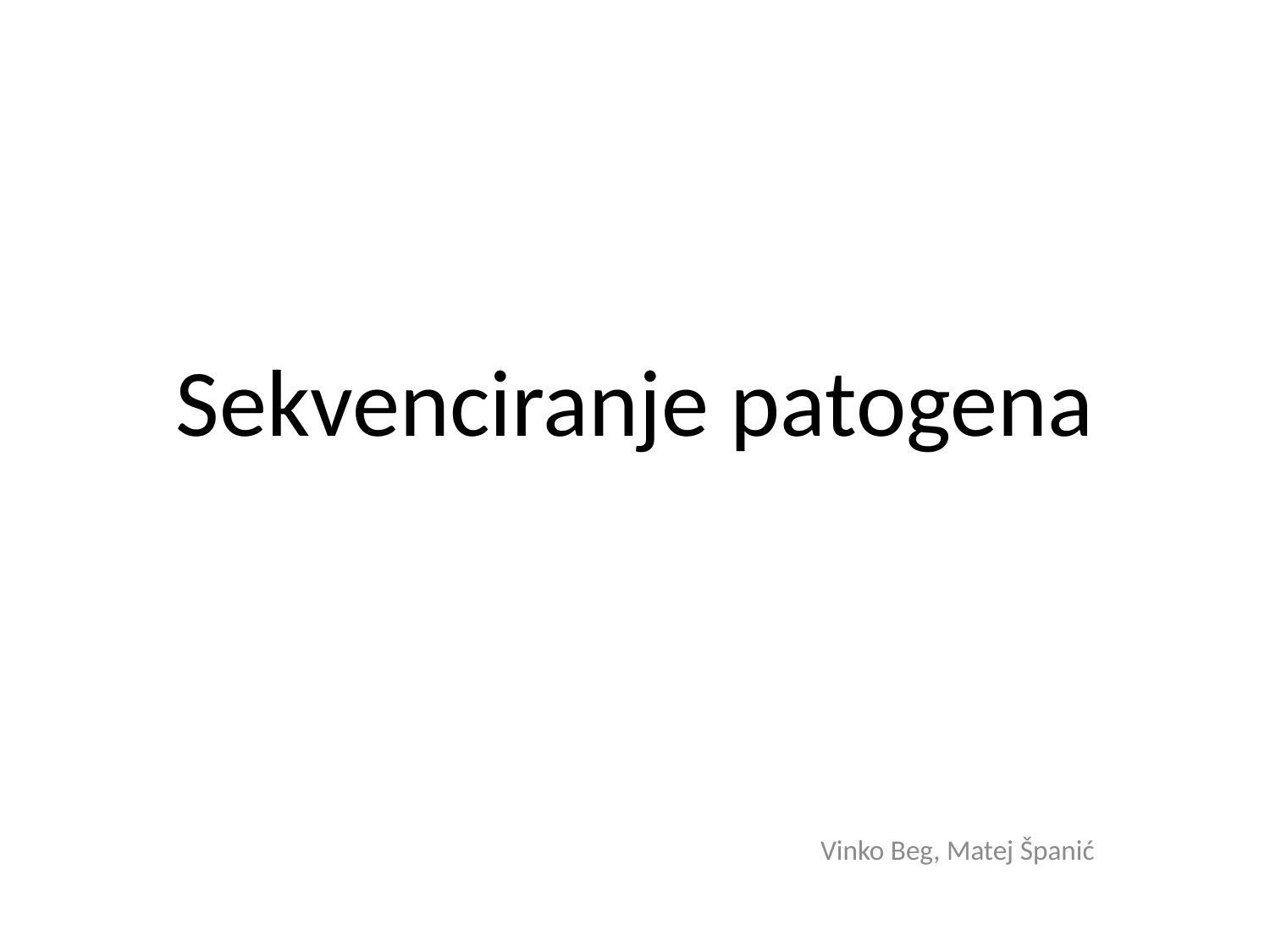

# Sekvenciranje patogena
Vinko Beg, Matej Španić